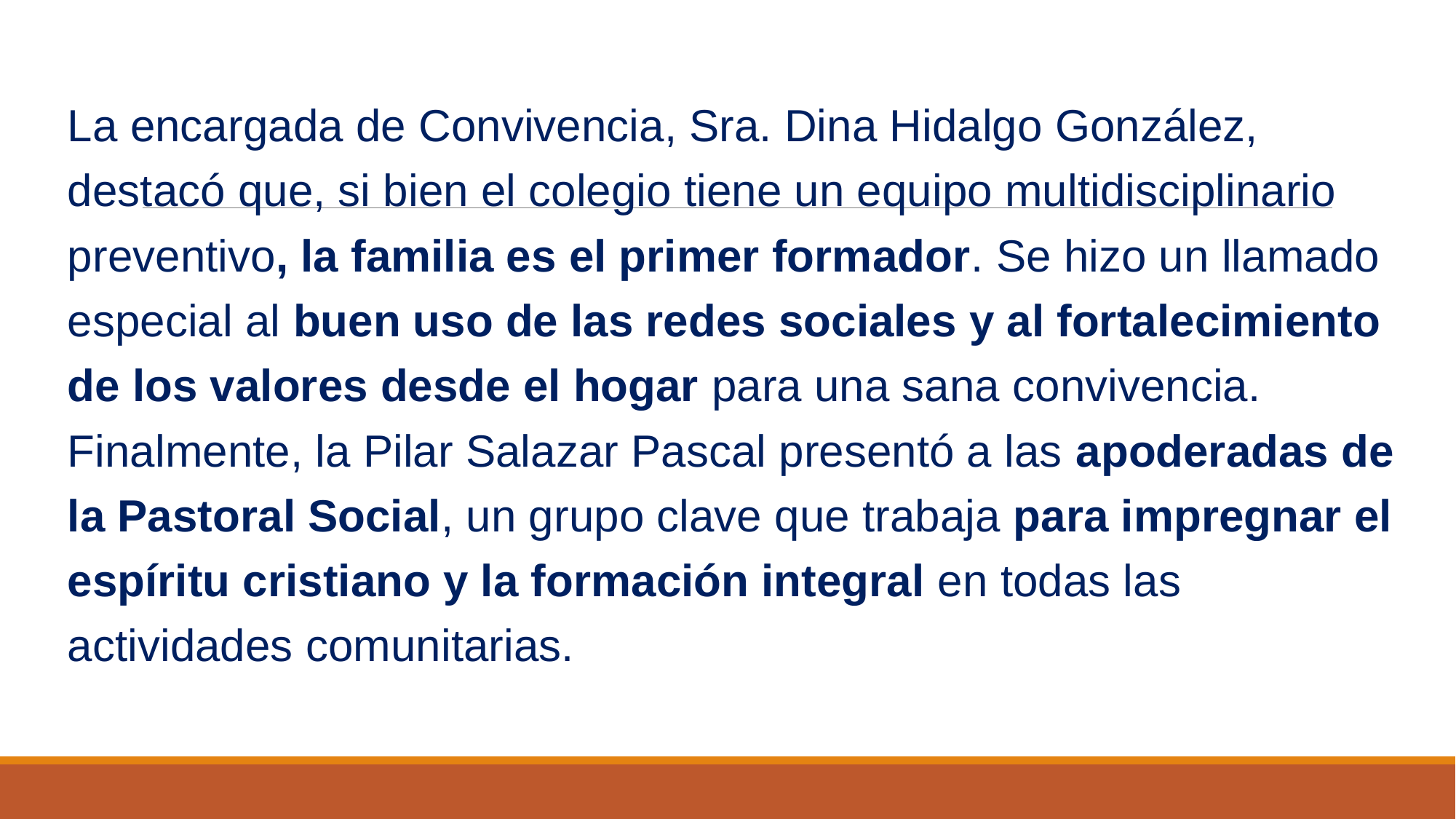

La encargada de Convivencia, Sra. Dina Hidalgo González, destacó que, si bien el colegio tiene un equipo multidisciplinario preventivo, la familia es el primer formador. Se hizo un llamado especial al buen uso de las redes sociales y al fortalecimiento de los valores desde el hogar para una sana convivencia.
Finalmente, la Pilar Salazar Pascal presentó a las apoderadas de la Pastoral Social, un grupo clave que trabaja para impregnar el espíritu cristiano y la formación integral en todas las actividades comunitarias.